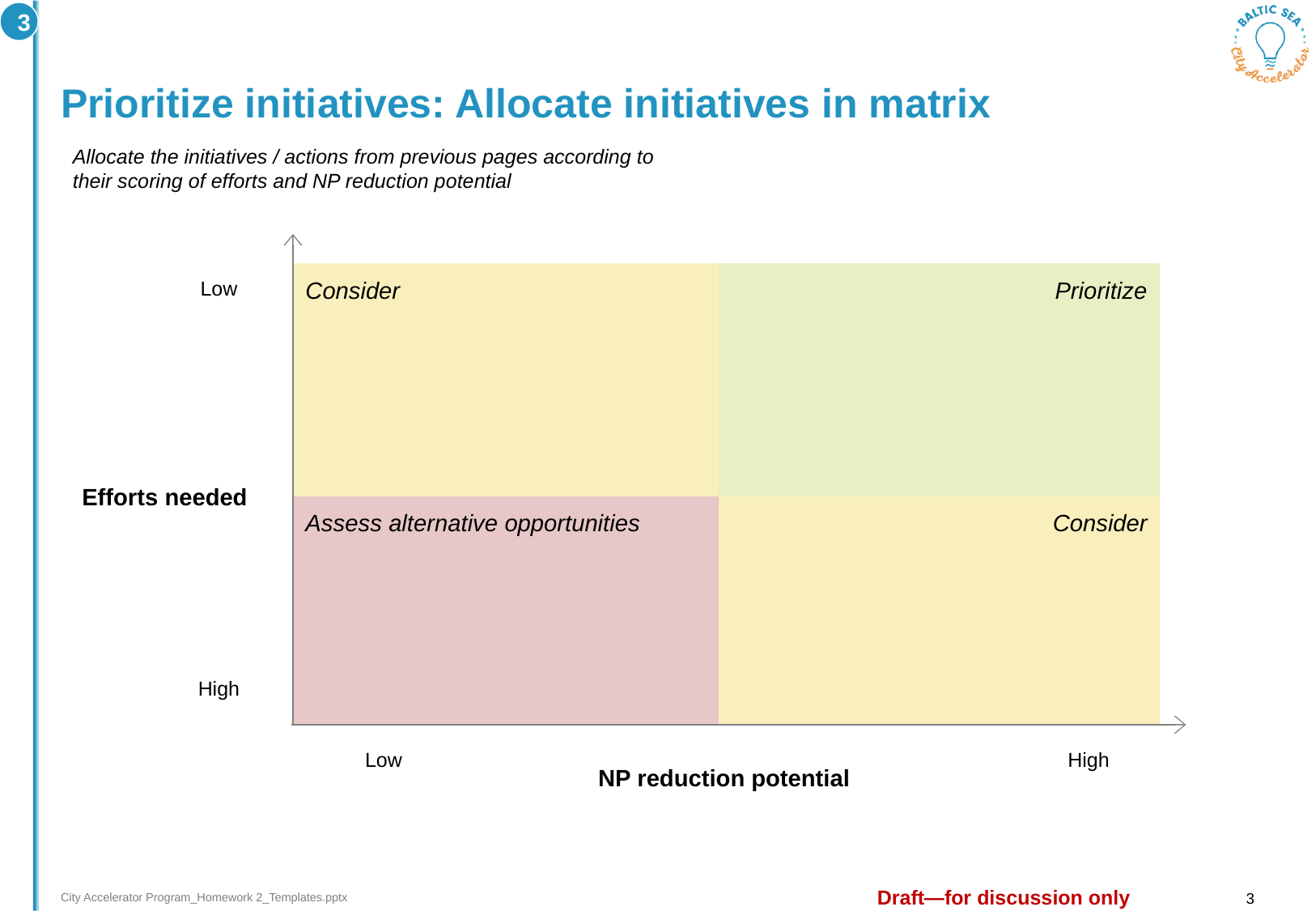

3
# Prioritize initiatives: Allocate initiatives in matrix
Allocate the initiatives / actions from previous pages according to their scoring of efforts and NP reduction potential

Low
Consider
Prioritize
Efforts needed
Assess alternative opportunities
Consider
High
Low
High
NP reduction potential